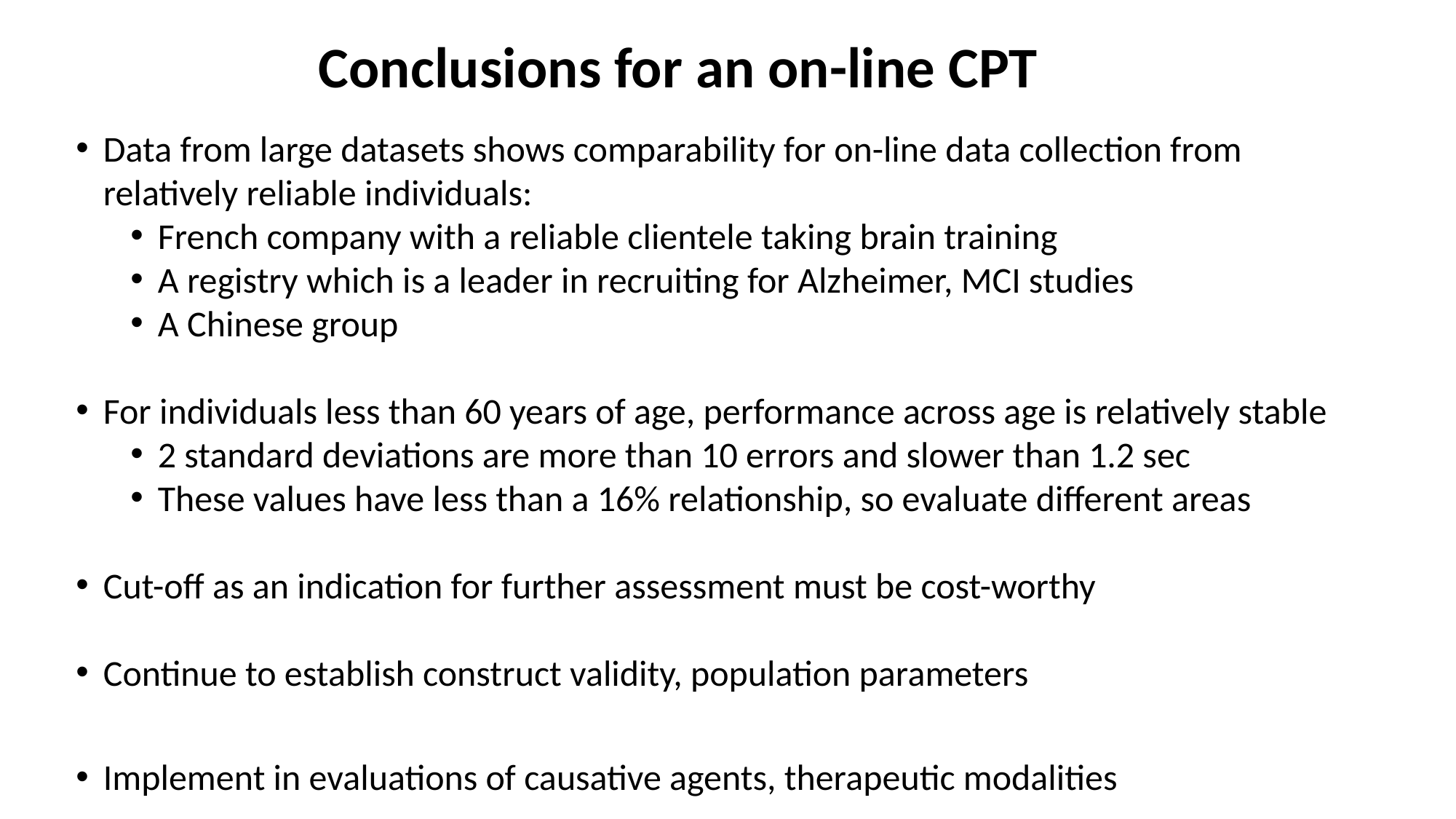

# Conclusions for an on-line CPT
Data from large datasets shows comparability for on-line data collection from relatively reliable individuals:
French company with a reliable clientele taking brain training
A registry which is a leader in recruiting for Alzheimer, MCI studies
A Chinese group

For individuals less than 60 years of age, performance across age is relatively stable
2 standard deviations are more than 10 errors and slower than 1.2 sec
These values have less than a 16% relationship, so evaluate different areas

Cut-off as an indication for further assessment must be cost-worthy

Continue to establish construct validity, population parameters

Implement in evaluations of causative agents, therapeutic modalities